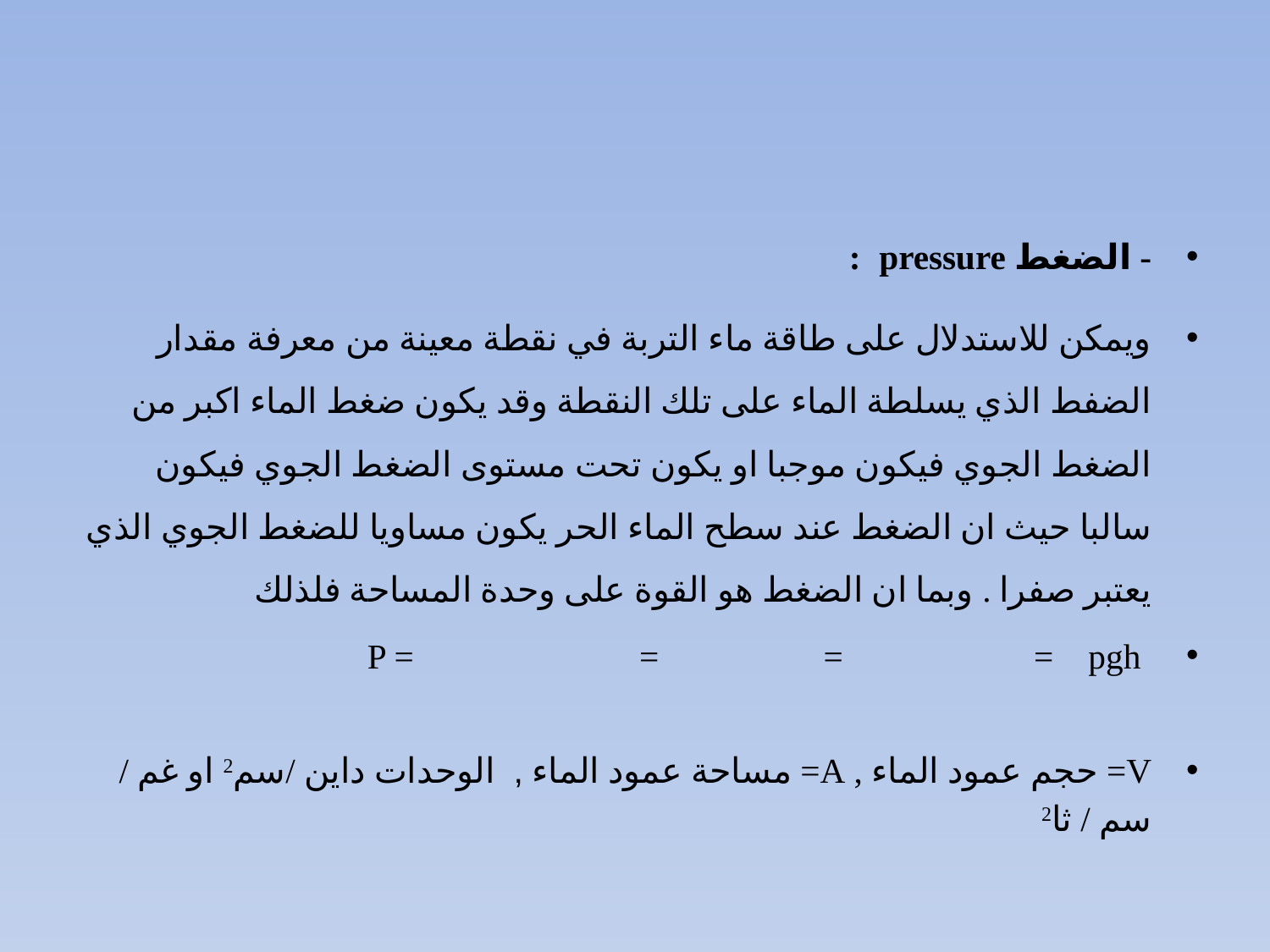

#
- الضغط pressure  :
ويمكن للاستدلال على طاقة ماء التربة في نقطة معينة من معرفة مقدار الضفط الذي يسلطة الماء على تلك النقطة وقد يكون ضغط الماء اكبر من الضغط الجوي فيكون موجبا او يكون تحت مستوى الضغط الجوي فيكون سالبا حيث ان الضغط عند سطح الماء الحر يكون مساويا للضغط الجوي الذي يعتبر صفرا . وبما ان الضغط هو القوة على وحدة المساحة فلذلك
 P =                          =                   =                      =    pgh
V= حجم عمود الماء , A= مساحة عمود الماء ,  الوحدات داين /سم2 او غم / سم / ثا2